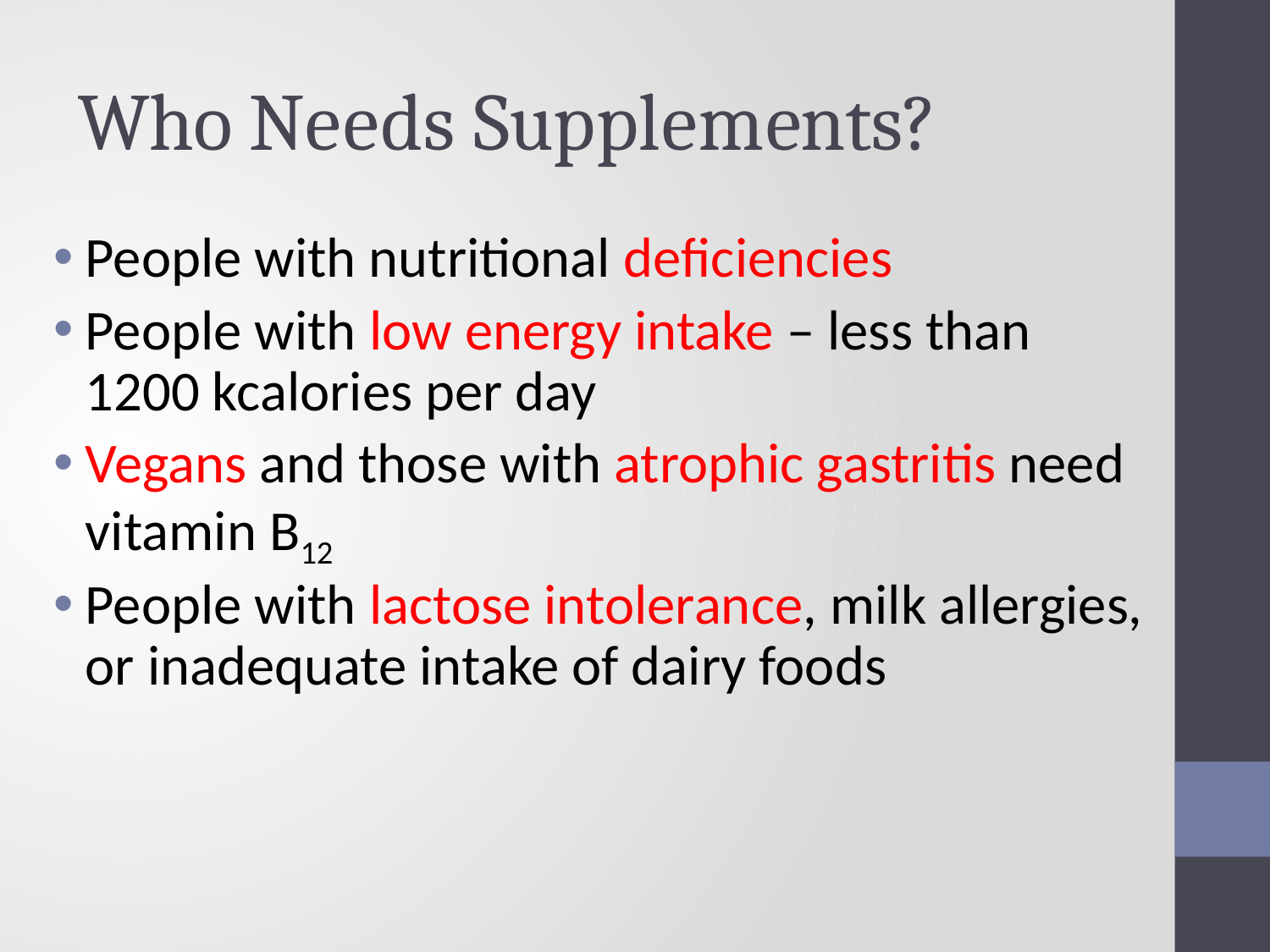

# Who Needs Supplements?
People with nutritional deficiencies
People with low energy intake – less than 1200 kcalories per day
Vegans and those with atrophic gastritis need vitamin B12
People with lactose intolerance, milk allergies, or inadequate intake of dairy foods